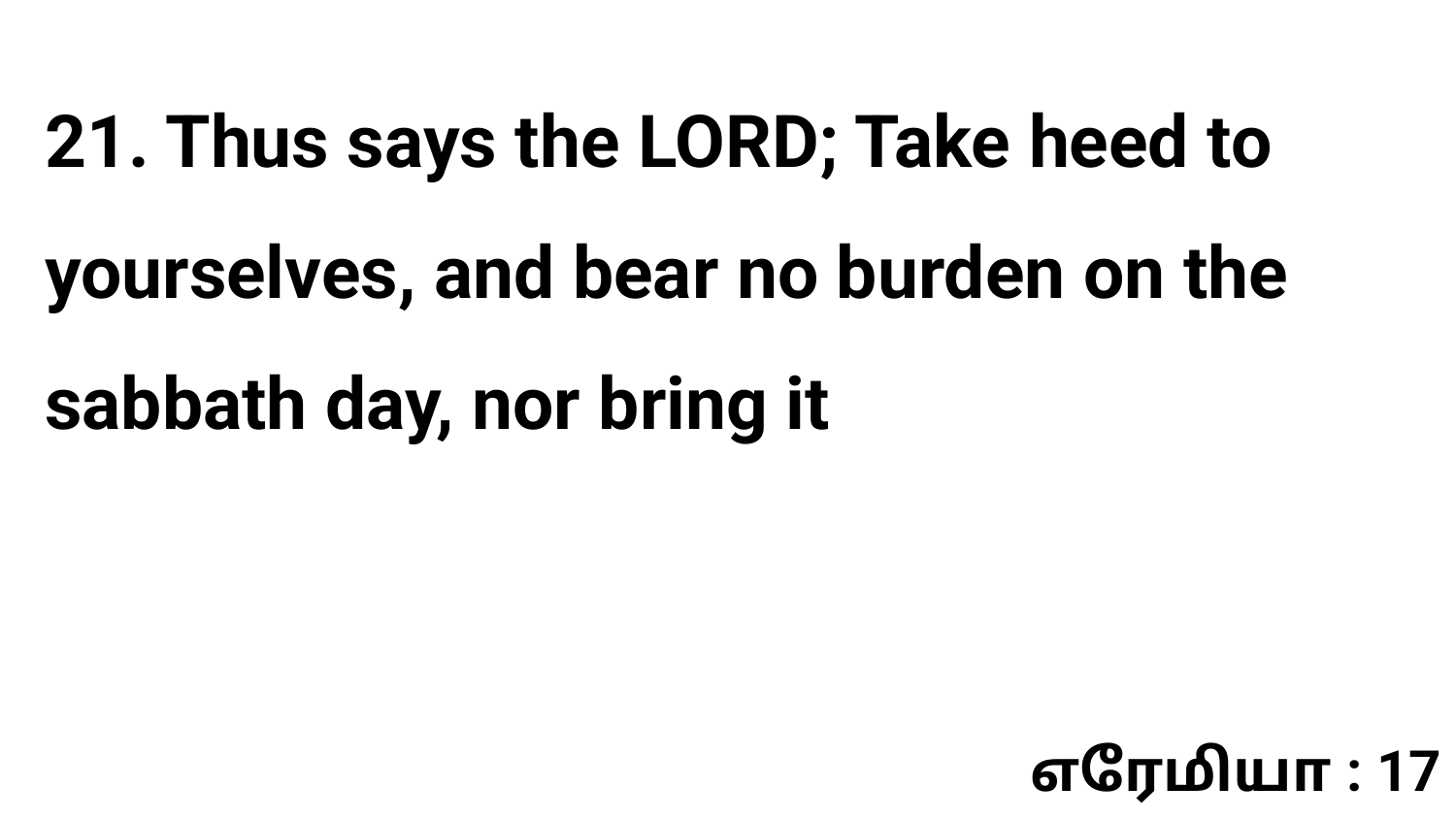

21. Thus says the LORD; Take heed to yourselves, and bear no burden on the sabbath day, nor bring it
எரேமியா : 17